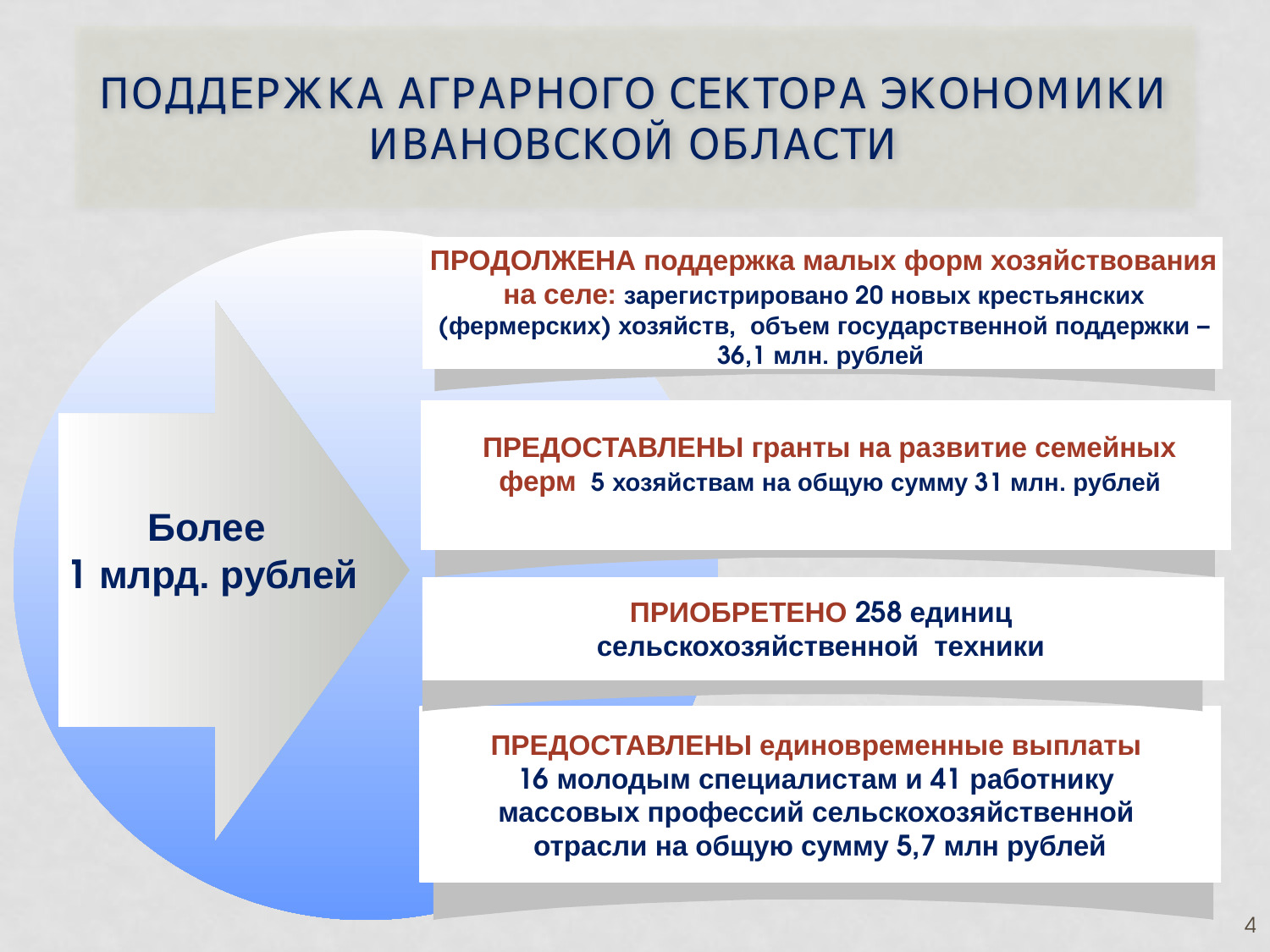

ПОДДЕРЖКА АГРАРНОГО СЕКТОРА ЭКОНОМИКИ ИВАНОВСКОЙ ОБЛАСТИ

ПРОДОЛЖЕНА поддержка малых форм хозяйствования на селе: зарегистрировано 20 новых крестьянских (фермерских) хозяйств,  объем государственной поддержки – 36,1 млн. рублей

ПРЕДОСТАВЛЕНЫ гранты на развитие семейных ферм  5 хозяйствам на общую сумму 31 млн. рублей
Более
1 млрд. рублей

ПРИОБРЕТЕНО 258 единиц
сельскохозяйственной  техники
ПРЕДОСТАВЛЕНЫ единовременные выплаты
16 молодым специалистам и 41 работнику
массовых профессий сельскохозяйственной
отрасли на общую сумму 5,7 млн рублей

4